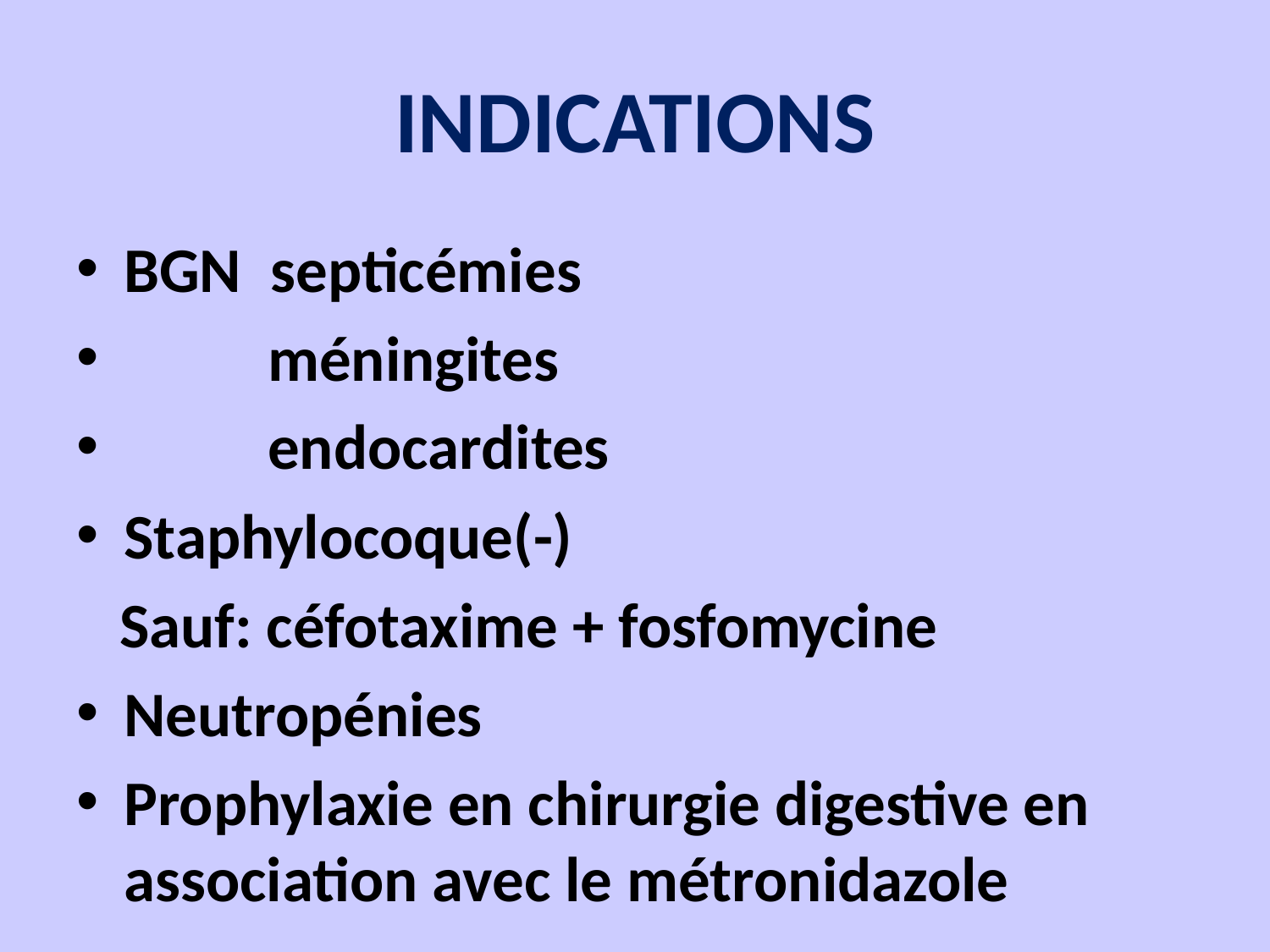

# INDICATIONS
BGN  septicémies
          méningites
          endocardites
Staphylocoque(-)
   Sauf: céfotaxime + fosfomycine
Neutropénies
Prophylaxie en chirurgie digestive en association avec le métronidazole